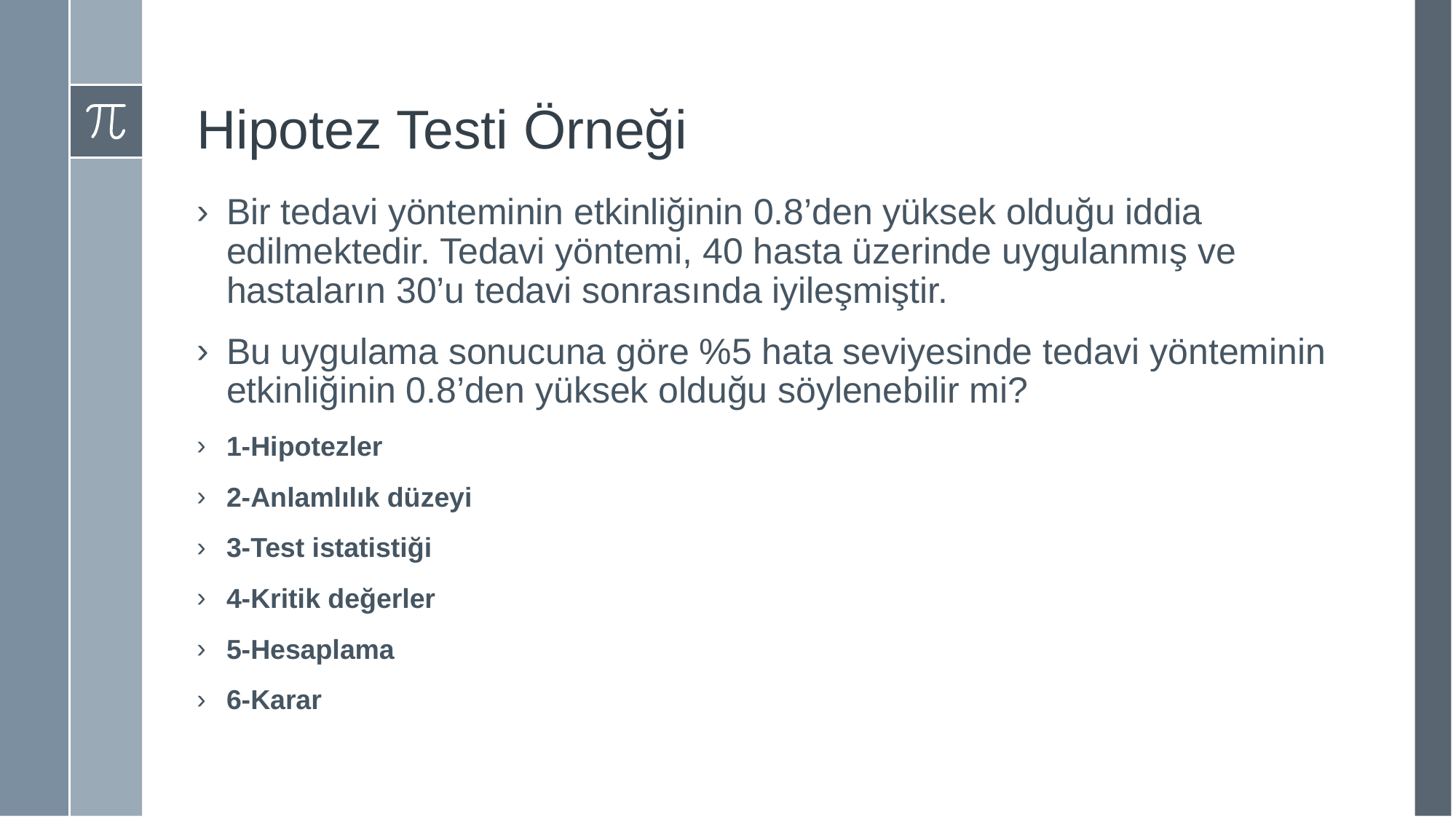

# Hipotez Testi Örneği
Bir tedavi yönteminin etkinliğinin 0.8’den yüksek olduğu iddia edilmektedir. Tedavi yöntemi, 40 hasta üzerinde uygulanmış ve hastaların 30’u tedavi sonrasında iyileşmiştir.
Bu uygulama sonucuna göre %5 hata seviyesinde tedavi yönteminin etkinliğinin 0.8’den yüksek olduğu söylenebilir mi?
1-Hipotezler
2-Anlamlılık düzeyi
3-Test istatistiği
4-Kritik değerler
5-Hesaplama
6-Karar